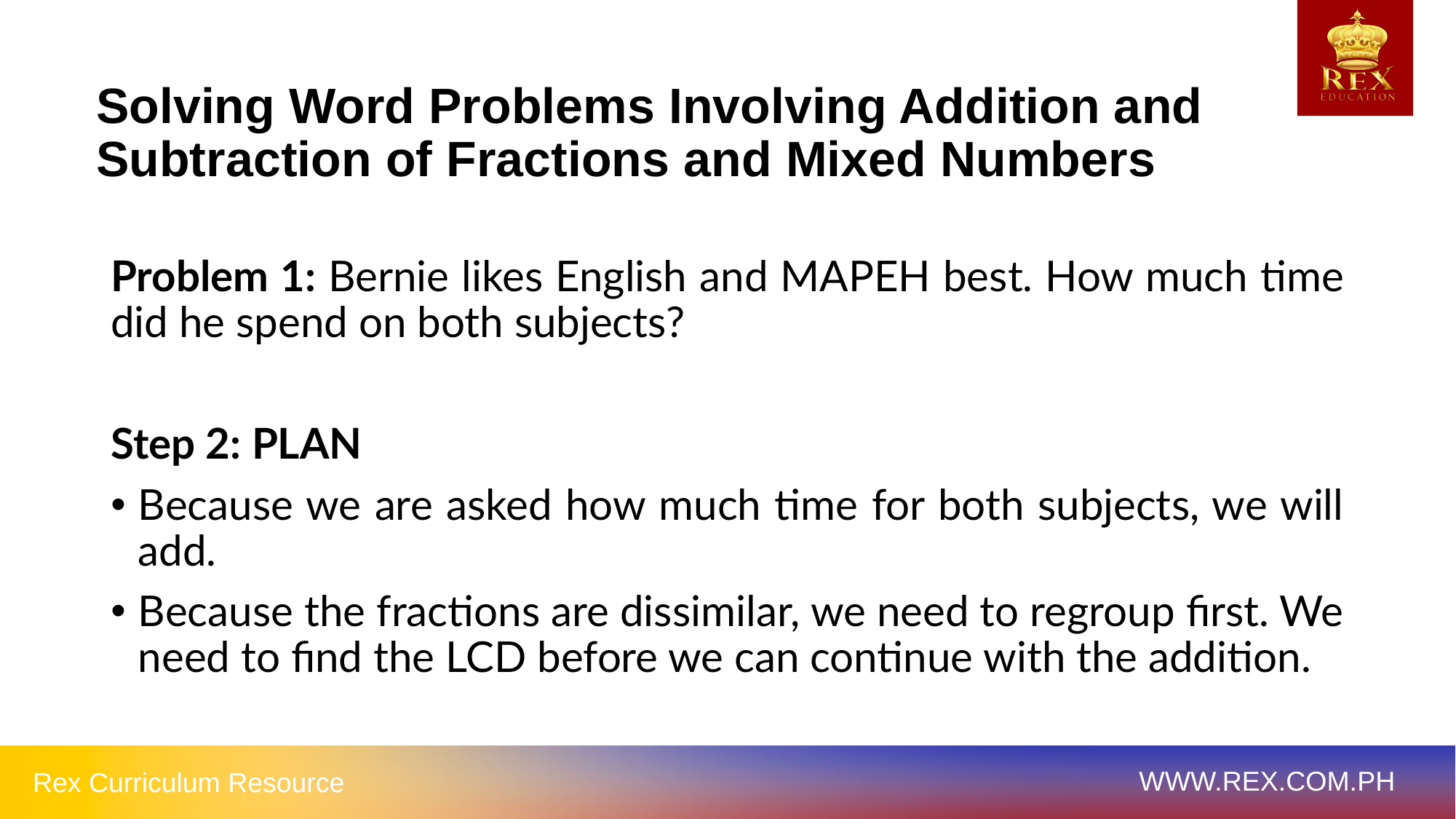

# Solving Word Problems Involving Addition and Subtraction of Fractions and Mixed Numbers
Problem 1: Bernie likes English and MAPEH best. How much time did he spend on both subjects?

Step 2: PLAN
Because we are asked how much time for both subjects, we will add.
Because the fractions are dissimilar, we need to regroup first. We need to find the LCD before we can continue with the addition.